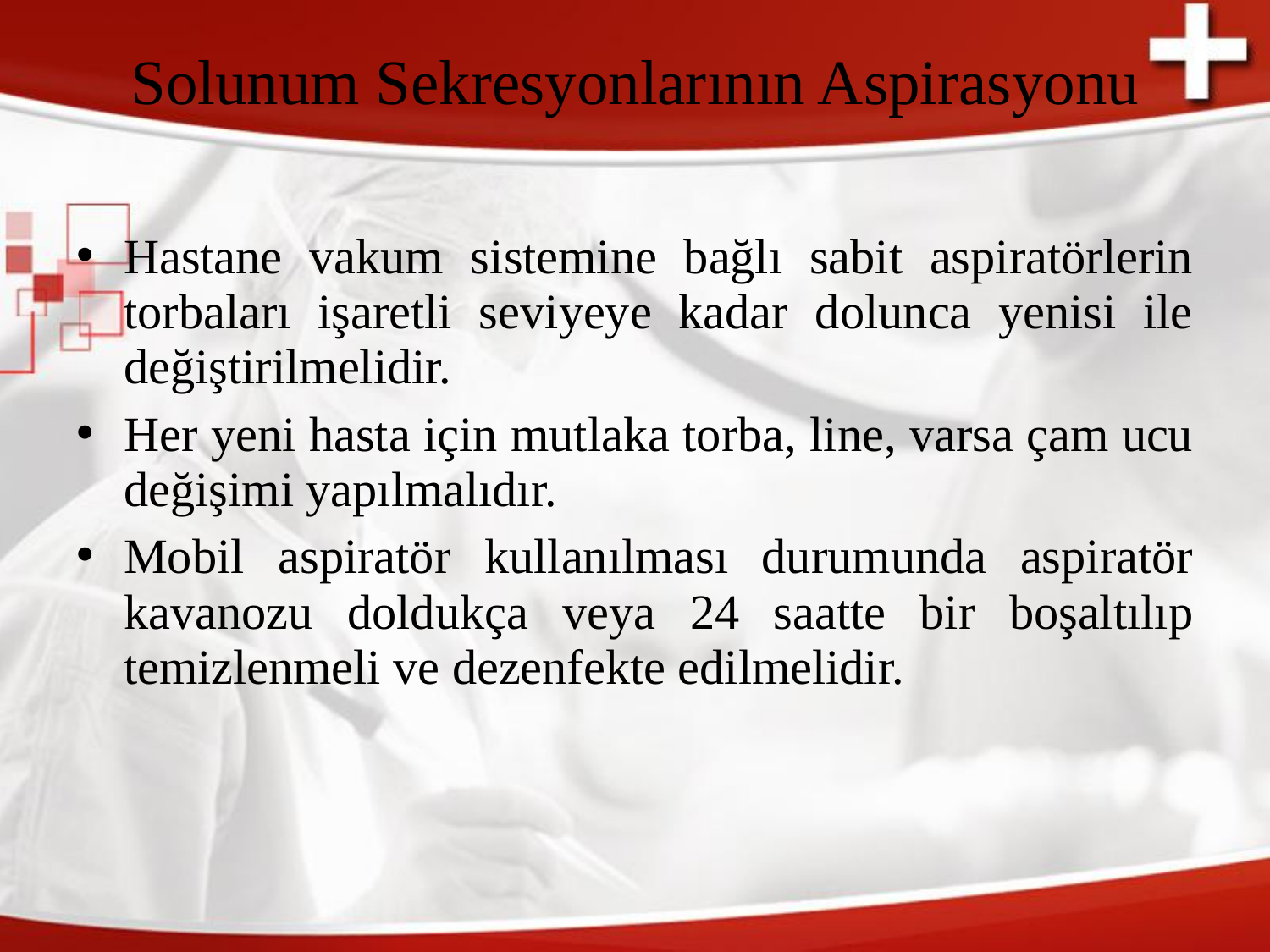

# Solunum Sekresyonlarının Aspirasyonu
Hastane vakum sistemine bağlı sabit aspiratörlerin torbaları işaretli seviyeye kadar dolunca yenisi ile değiştirilmelidir.
Her yeni hasta için mutlaka torba, line, varsa çam ucu değişimi yapılmalıdır.
Mobil aspiratör kullanılması durumunda aspiratör kavanozu doldukça veya 24 saatte bir boşaltılıp temizlenmeli ve dezenfekte edilmelidir.